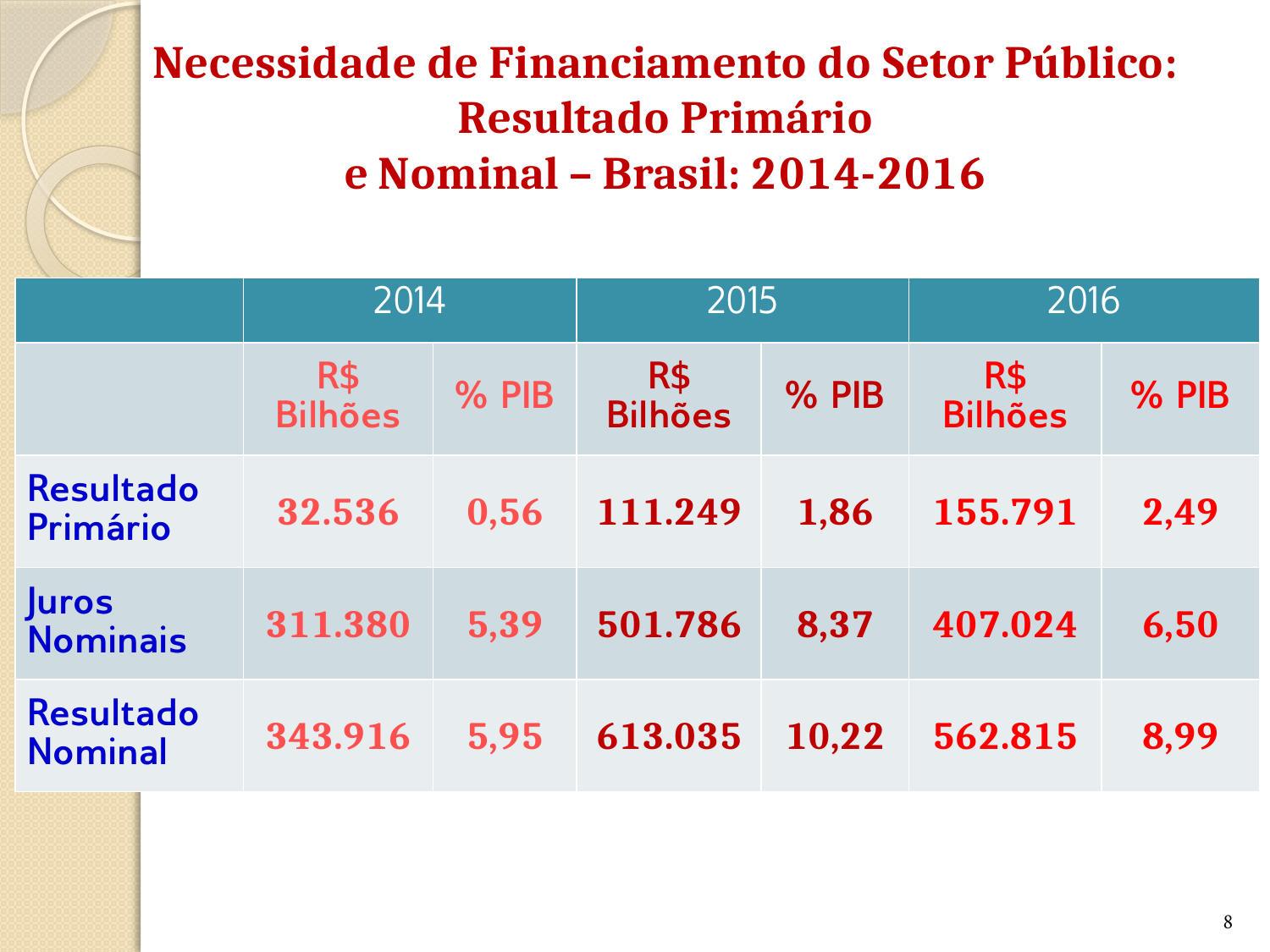

# Necessidade de Financiamento do Setor Público: Resultado Primário e Nominal – Brasil: 2014-2016
|  | 2014 |  | 2015 |  | 2016 |  |
| --- | --- | --- | --- | --- | --- | --- |
|  | R$ Bilhões | % PIB | R$ Bilhões | % PIB | R$ Bilhões | % PIB |
| Resultado Primário | 32.536 | 0,56 | 111.249 | 1,86 | 155.791 | 2,49 |
| Juros Nominais | 311.380 | 5,39 | 501.786 | 8,37 | 407.024 | 6,50 |
| Resultado Nominal | 343.916 | 5,95 | 613.035 | 10,22 | 562.815 | 8,99 |
8